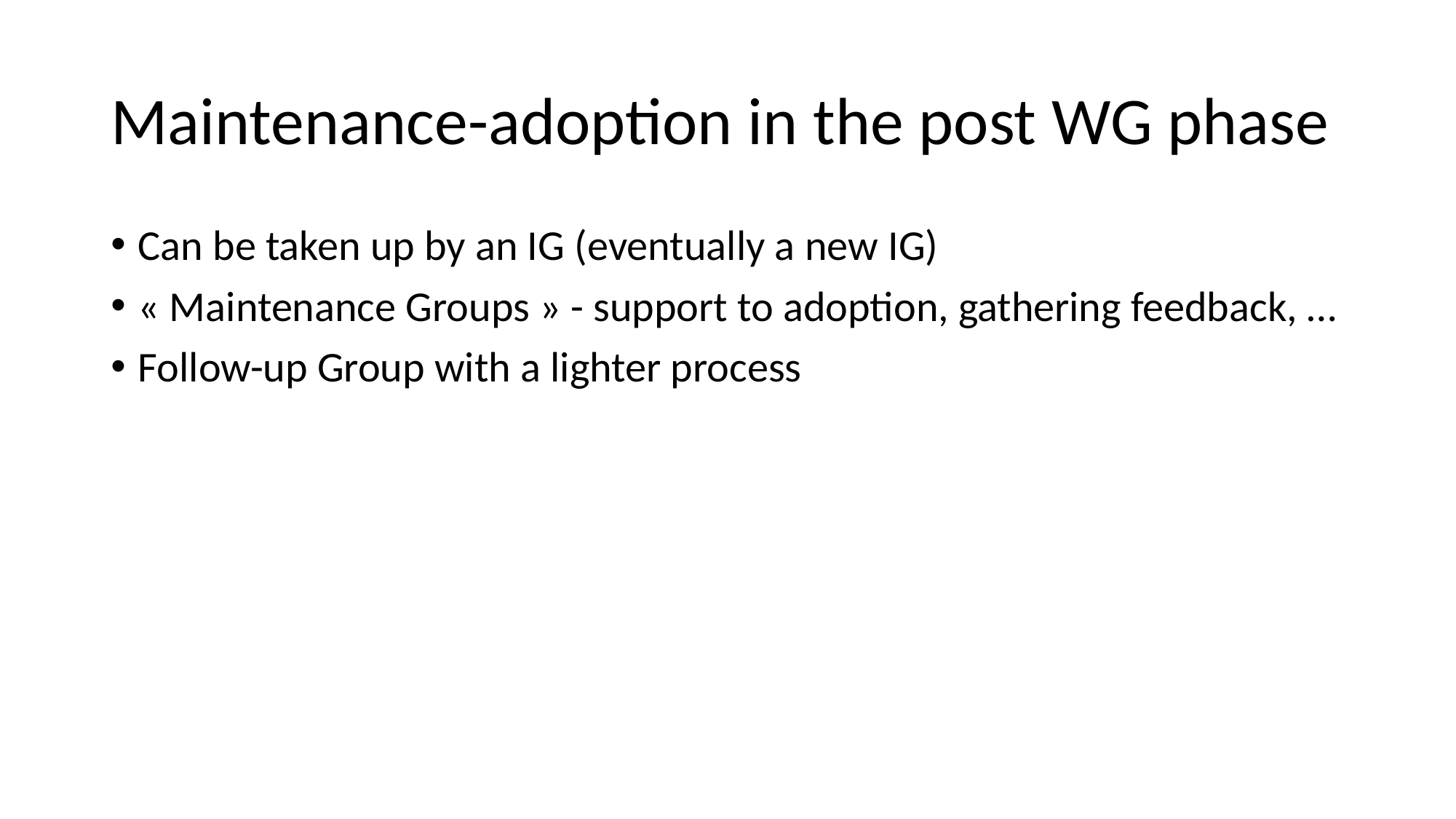

# Maintenance-adoption in the post WG phase
Can be taken up by an IG (eventually a new IG)
« Maintenance Groups » - support to adoption, gathering feedback, …
Follow-up Group with a lighter process